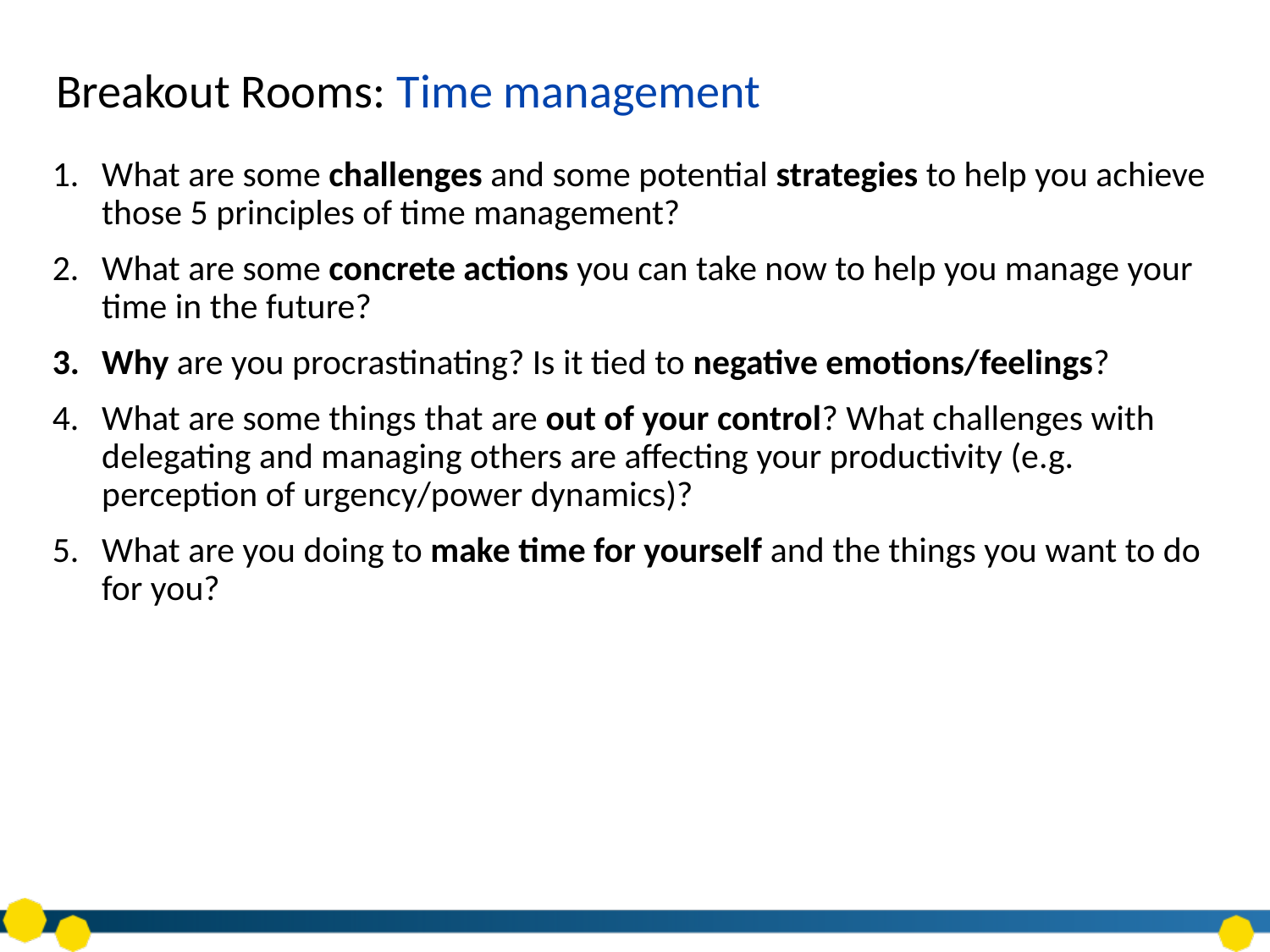

# Breakout Rooms: Time management
What are some challenges and some potential strategies to help you achieve those 5 principles of time management?
What are some concrete actions you can take now to help you manage your time in the future?
Why are you procrastinating? Is it tied to negative emotions/feelings?
What are some things that are out of your control? What challenges with delegating and managing others are affecting your productivity (e.g. perception of urgency/power dynamics)?
What are you doing to make time for yourself and the things you want to do for you?